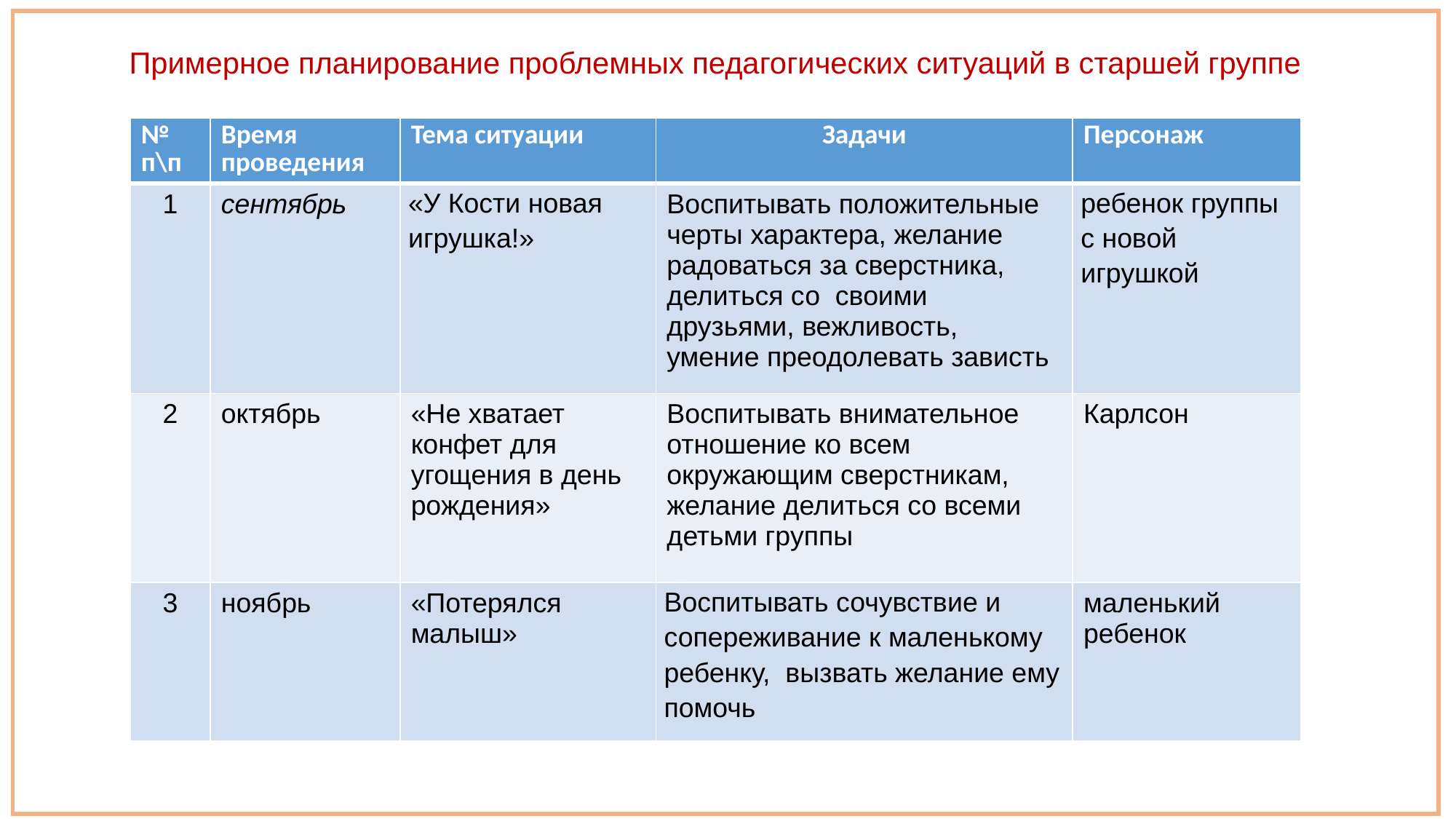

Примерное планирование проблемных педагогических ситуаций в старшей группе

| № п\п | Время проведения | Тема ситуации | Задачи | Персонаж |
| --- | --- | --- | --- | --- |
| 1 | сентябрь | «У Кости новая игрушка!» | Воспитывать положительные черты характера, желание радоваться за сверстника, делиться со своими друзьями, вежливость, умение преодолевать зависть | ребенок группы с новой игрушкой |
| 2 | октябрь | «Не хватает конфет для угощения в день рождения» | Воспитывать внимательное отношение ко всем окружающим сверстникам, желание делиться со всеми детьми группы | Карлсон |
| 3 | ноябрь | «Потерялся малыш» | Воспитывать сочувствие и сопереживание к маленькому ребенку, вызвать желание ему помочь | маленький ребенок |